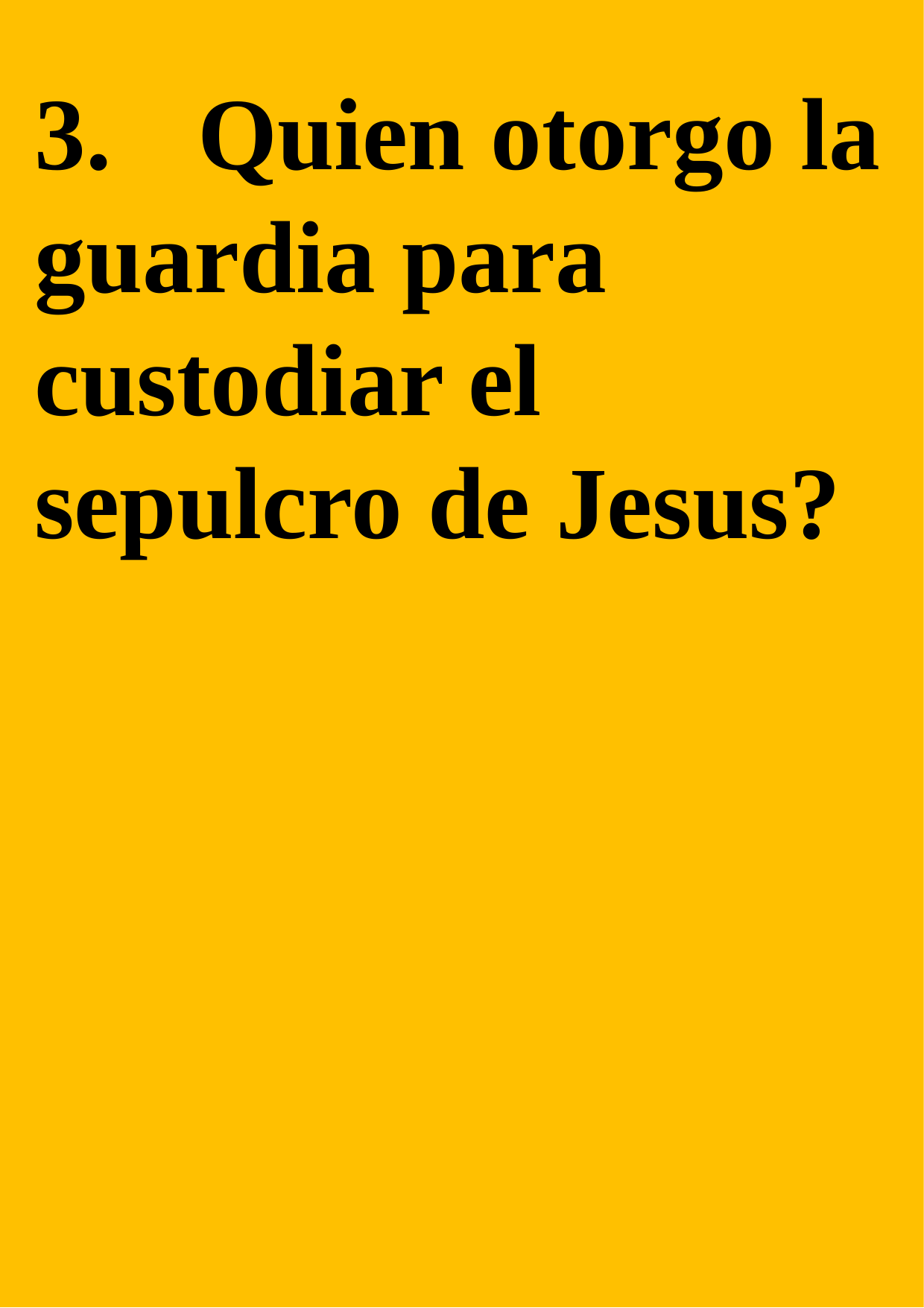

3.	  Quien otorgo la guardia para custodiar el sepulcro de Jesus?